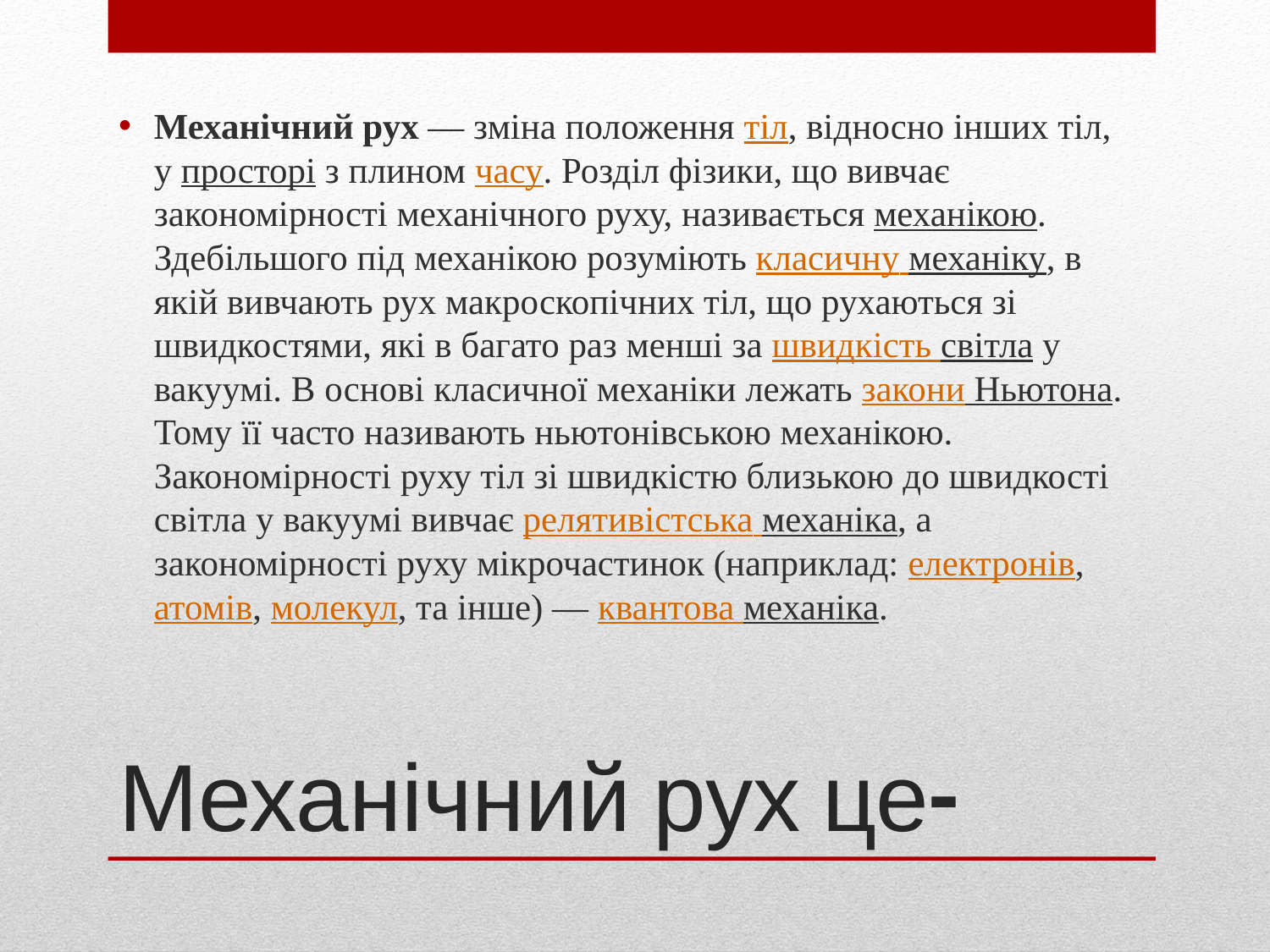

Механічний рух — зміна положення тіл, відносно інших тіл, у просторі з плином часу. Розділ фізики, що вивчає закономірності механічного руху, називається механікою. Здебільшого під механікою розуміють класичну механіку, в якій вивчають рух макроскопічних тіл, що рухаються зі швидкостями, які в багато раз менші за швидкість світла у вакуумі. В основі класичної механіки лежать закони Ньютона. Тому її часто називають ньютонівською механікою. Закономірності руху тіл зі швидкістю близькою до швидкості світла у вакуумі вивчає релятивістська механіка, а закономірності руху мікрочастинок (наприклад: електронів, атомів, молекул, та інше) — квантова механіка.
# Механічний рух це-